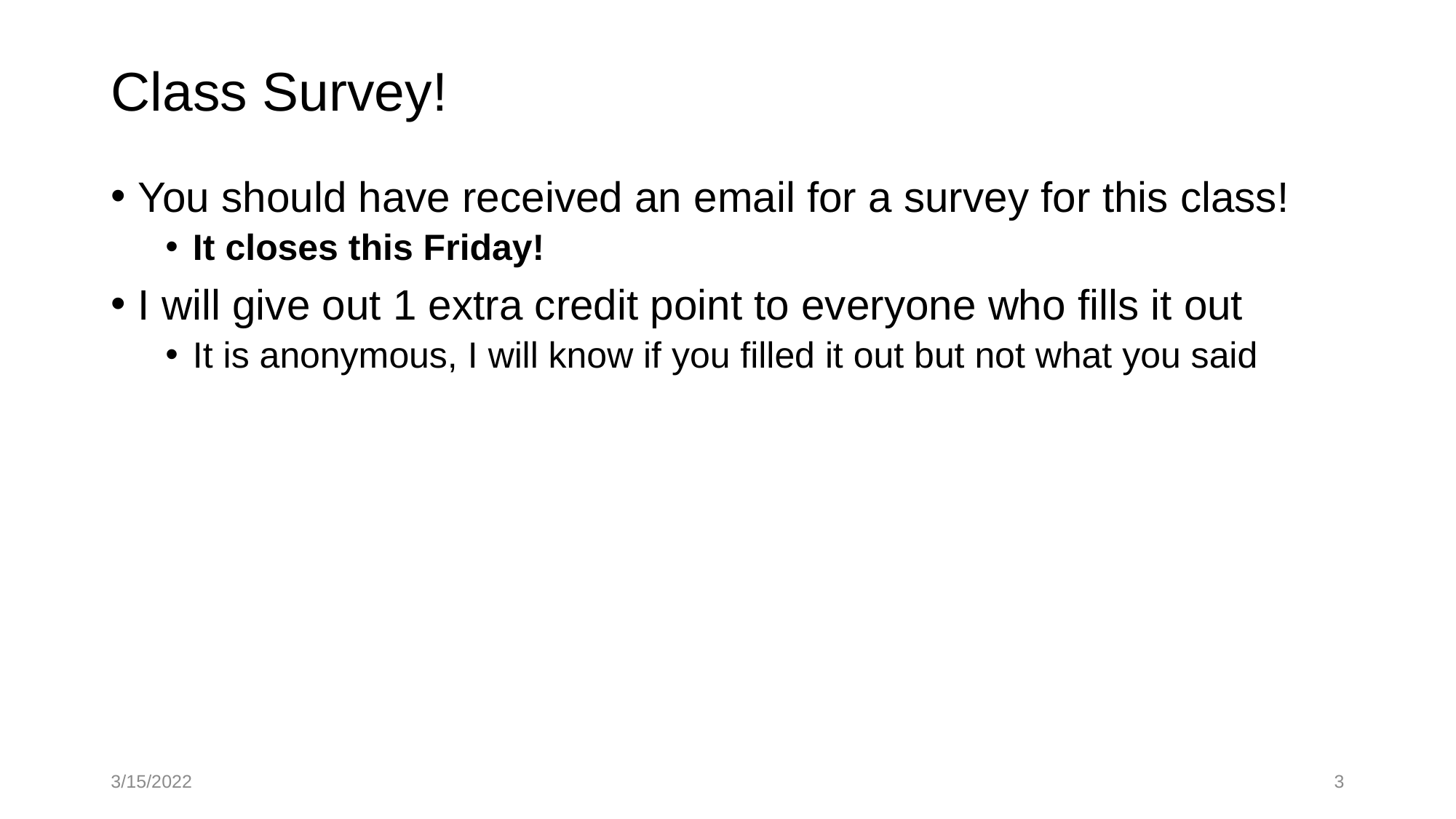

# Class Survey!
You should have received an email for a survey for this class!
It closes this Friday!
I will give out 1 extra credit point to everyone who fills it out
It is anonymous, I will know if you filled it out but not what you said

3/15/2022
3